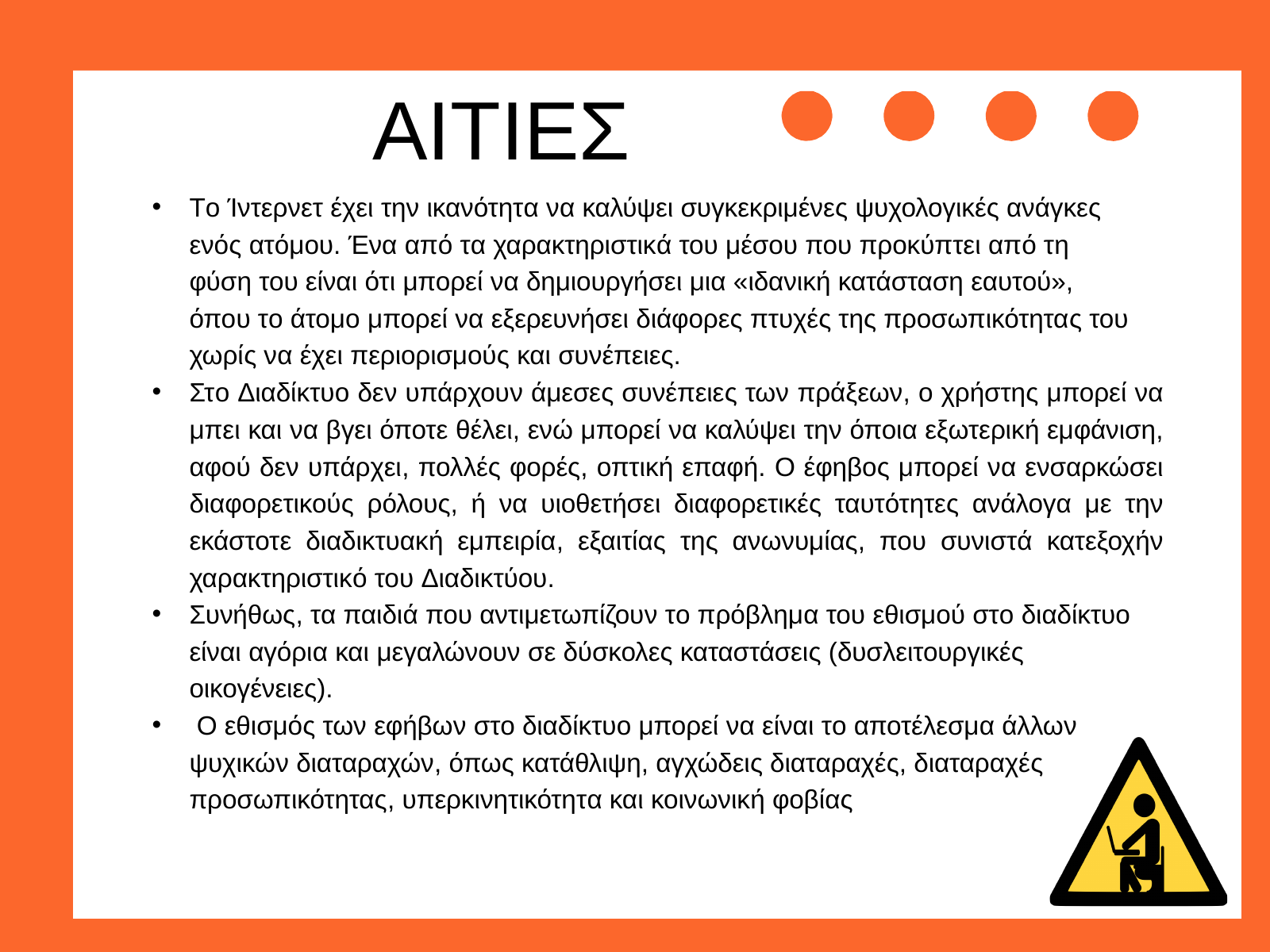

ΑΙΤΙΕΣ

Tο Ίντερνετ έχει την ικανότητα να καλύψει συγκεκριμένες ψυχολογικές ανάγκες ενός ατόμου. Ένα από τα χαρακτηριστικά του μέσου που προκύπτει από τη φύση του είναι ότι μπορεί να δημιουργήσει μια «ιδανική κατάσταση εαυτού», όπου το άτομο μπορεί να εξερευνήσει διάφορες πτυχές της προσωπικότητας του χωρίς να έχει περιορισμούς και συνέπειες.
Στο Διαδίκτυο δεν υπάρχουν άμεσες συνέπειες των πράξεων, ο χρήστης μπορεί να μπει και να βγει όποτε θέλει, ενώ μπορεί να καλύψει την όποια εξωτερική εμφάνιση, αφού δεν υπάρχει, πολλές φορές, οπτική επαφή. Ο έφηβος μπορεί να ενσαρκώσει διαφορετικούς ρόλους, ή να υιοθετήσει διαφορετικές ταυτότητες ανάλογα με την εκάστοτε διαδικτυακή εμπειρία, εξαιτίας της ανωνυμίας, που συνιστά κατεξοχήν χαρακτηριστικό του Διαδικτύου.
Συνήθως, τα παιδιά που αντιμετωπίζουν το πρόβλημα του εθισμού στο διαδίκτυο είναι αγόρια και μεγαλώνουν σε δύσκολες καταστάσεις (δυσλειτουργικές οικογένειες).
 Ο εθισμός των εφήβων στο διαδίκτυο μπορεί να είναι το αποτέλεσμα άλλων ψυχικών διαταραχών, όπως κατάθλιψη, αγχώδεις διαταραχές, διαταραχές προσωπικότητας, υπερκινητικότητα και κοινωνική φοβίας